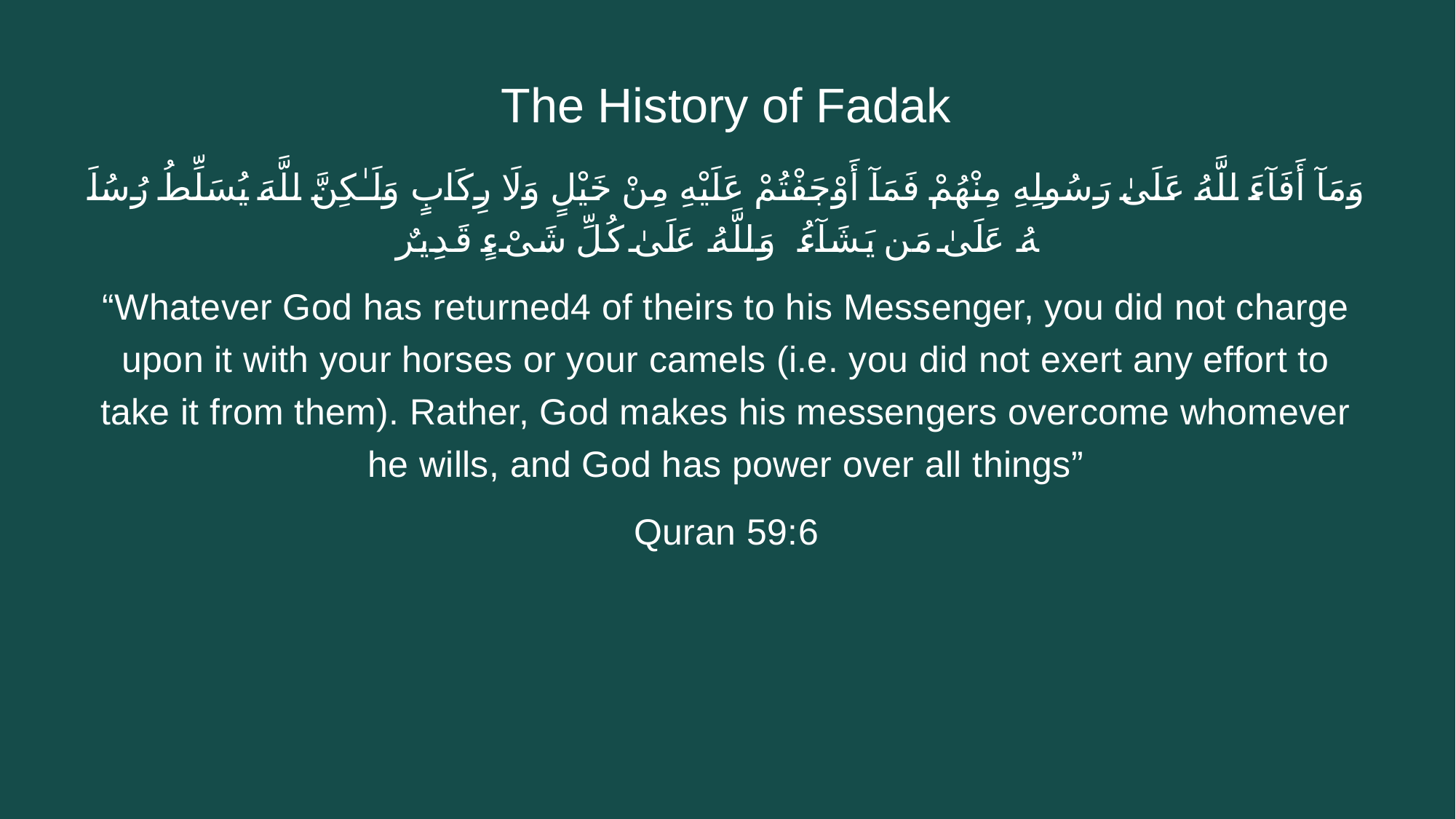

# The History of Fadak
وَمَآ أَفَآءَ ٱللَّهُ عَلَىٰ رَسُولِهِۦ مِنْهُمْ فَمَآ أَوْجَفْتُمْ عَلَيْهِ مِنْ خَيْلٍ وَلَا رِكَابٍ وَلَـٰكِنَّ ٱللَّهَ يُسَلِّطُ رُسُلَهُۥ عَلَىٰ مَن يَشَآءُ وَٱللَّهُ عَلَىٰ كُلِّ شَىْءٍ قَدِيرٌ
“Whatever God has returned4 of theirs to his Messenger, you did not charge upon it with your horses or your camels (i.e. you did not exert any effort to take it from them). Rather, God makes his messengers overcome whomever he wills, and God has power over all things”
Quran 59:6